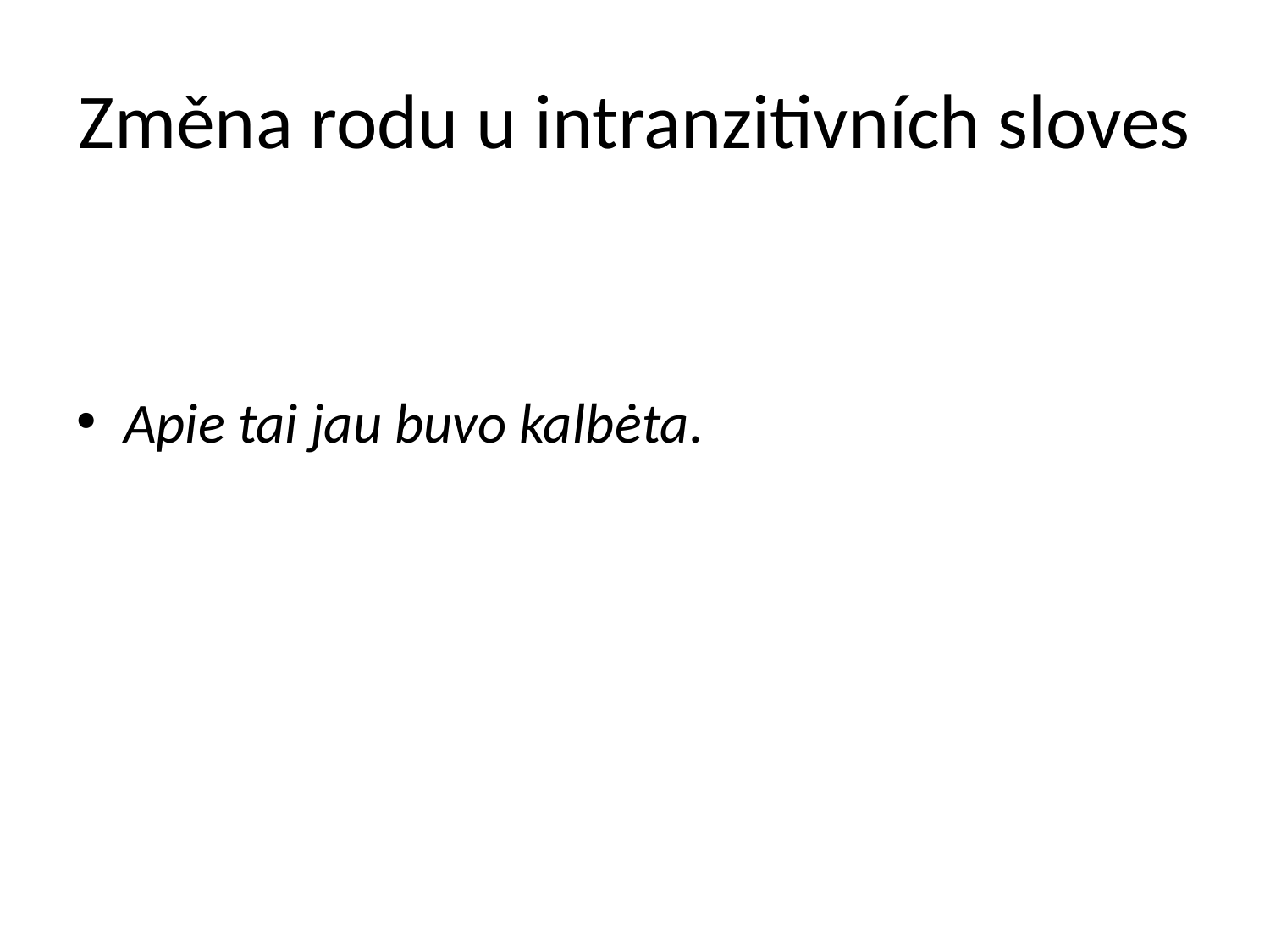

# Změna rodu u intranzitivních sloves

Apie tai jau buvo kalbėta.